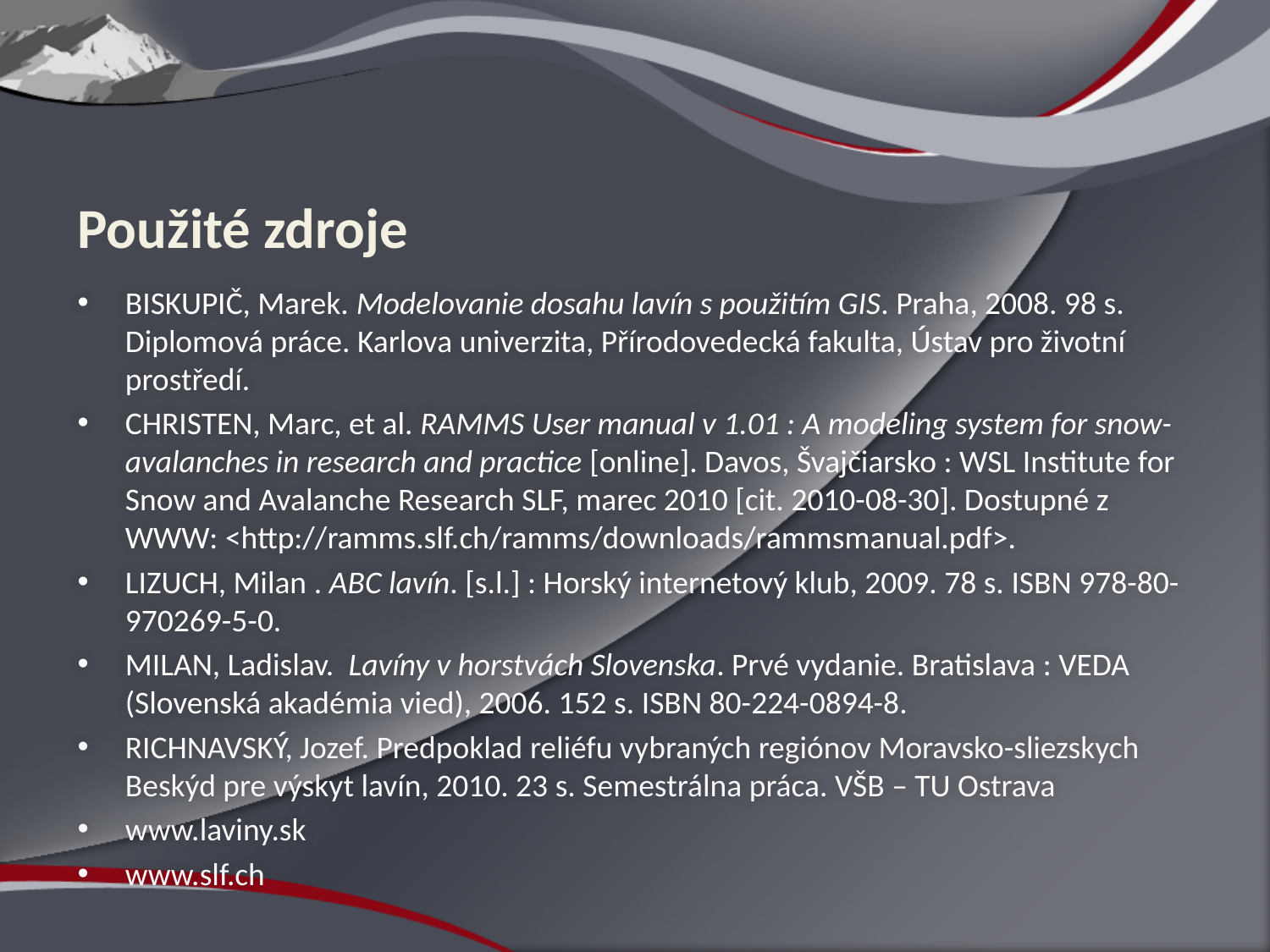

Použité zdroje
BISKUPIČ, Marek. Modelovanie dosahu lavín s použitím GIS. Praha, 2008. 98 s. Diplomová práce. Karlova univerzita, Přírodovedecká fakulta, Ústav pro životní prostředí.
CHRISTEN, Marc, et al. RAMMS User manual v 1.01 : A modeling system for snow-avalanches in research and practice [online]. Davos, Švajčiarsko : WSL Institute for Snow and Avalanche Research SLF, marec 2010 [cit. 2010-08-30]. Dostupné z WWW: <http://ramms.slf.ch/ramms/downloads/rammsmanual.pdf>.
LIZUCH, Milan . ABC lavín. [s.l.] : Horský internetový klub, 2009. 78 s. ISBN 978-80-970269-5-0.
MILAN, Ladislav.  Lavíny v horstvách Slovenska. Prvé vydanie. Bratislava : VEDA (Slovenská akadémia vied), 2006. 152 s. ISBN 80-224-0894-8.
RICHNAVSKÝ, Jozef. Predpoklad reliéfu vybraných regiónov Moravsko-sliezskych Beskýd pre výskyt lavín, 2010. 23 s. Semestrálna práca. VŠB – TU Ostrava
www.laviny.sk
www.slf.ch